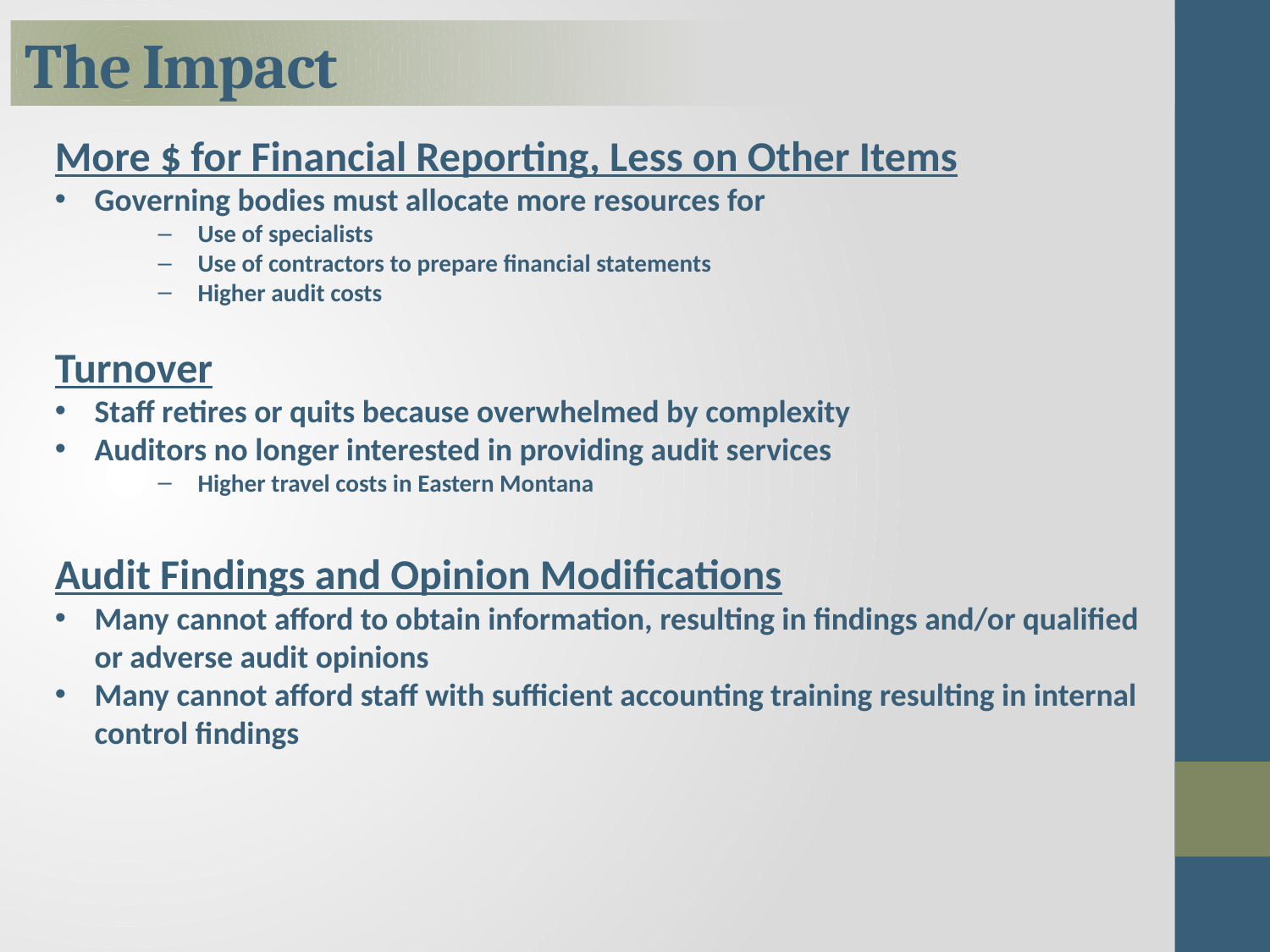

# The Impact

More $ for Financial Reporting, Less on Other Items
Governing bodies must allocate more resources for
Use of specialists
Use of contractors to prepare financial statements
Higher audit costs

Turnover
Staff retires or quits because overwhelmed by complexity
Auditors no longer interested in providing audit services
Higher travel costs in Eastern Montana

Audit Findings and Opinion Modifications
Many cannot afford to obtain information, resulting in findings and/or qualified or adverse audit opinions
Many cannot afford staff with sufficient accounting training resulting in internal control findings